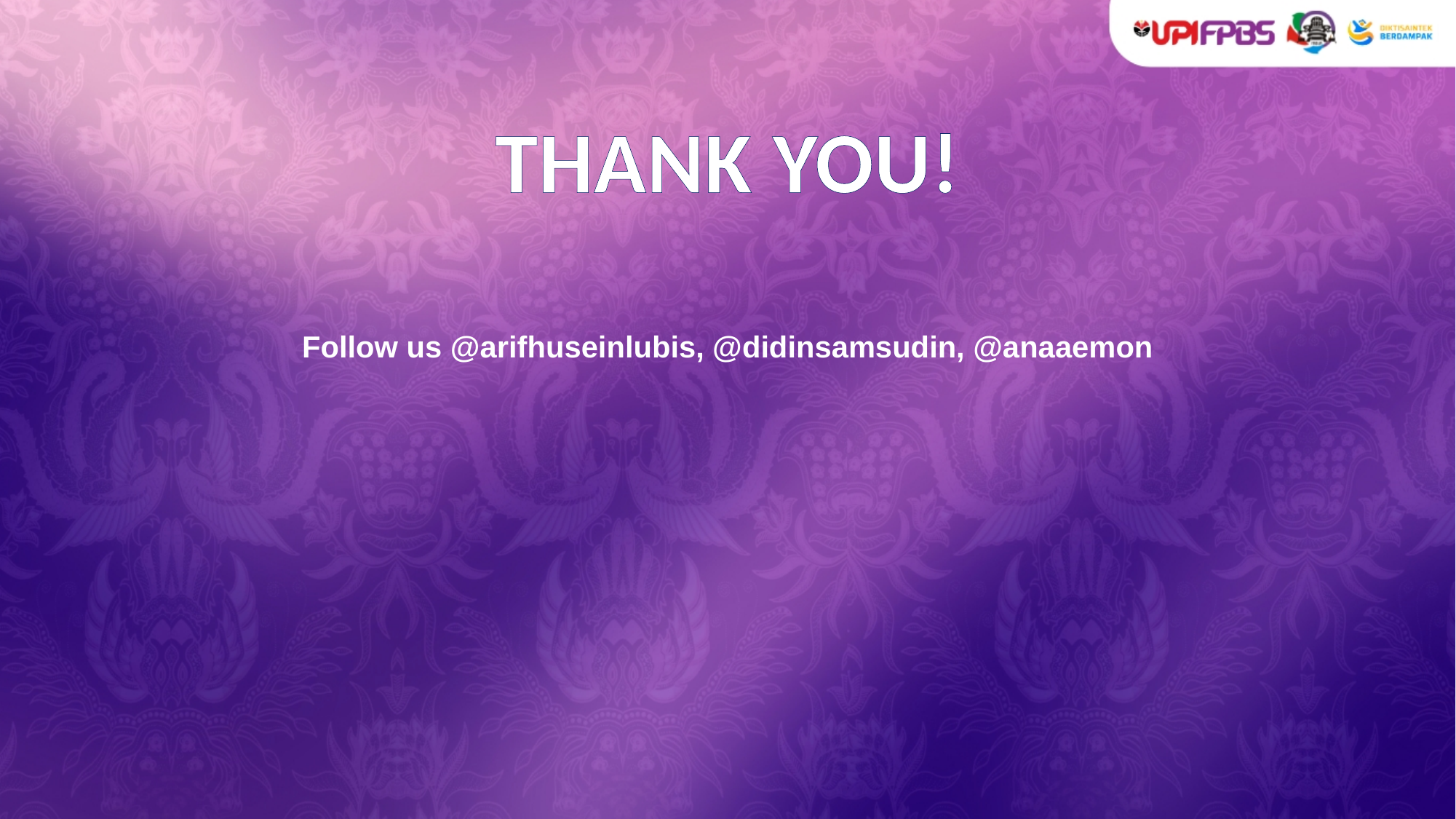

# THANK YOU!
Follow us @arifhuseinlubis, @didinsamsudin, @anaaemon